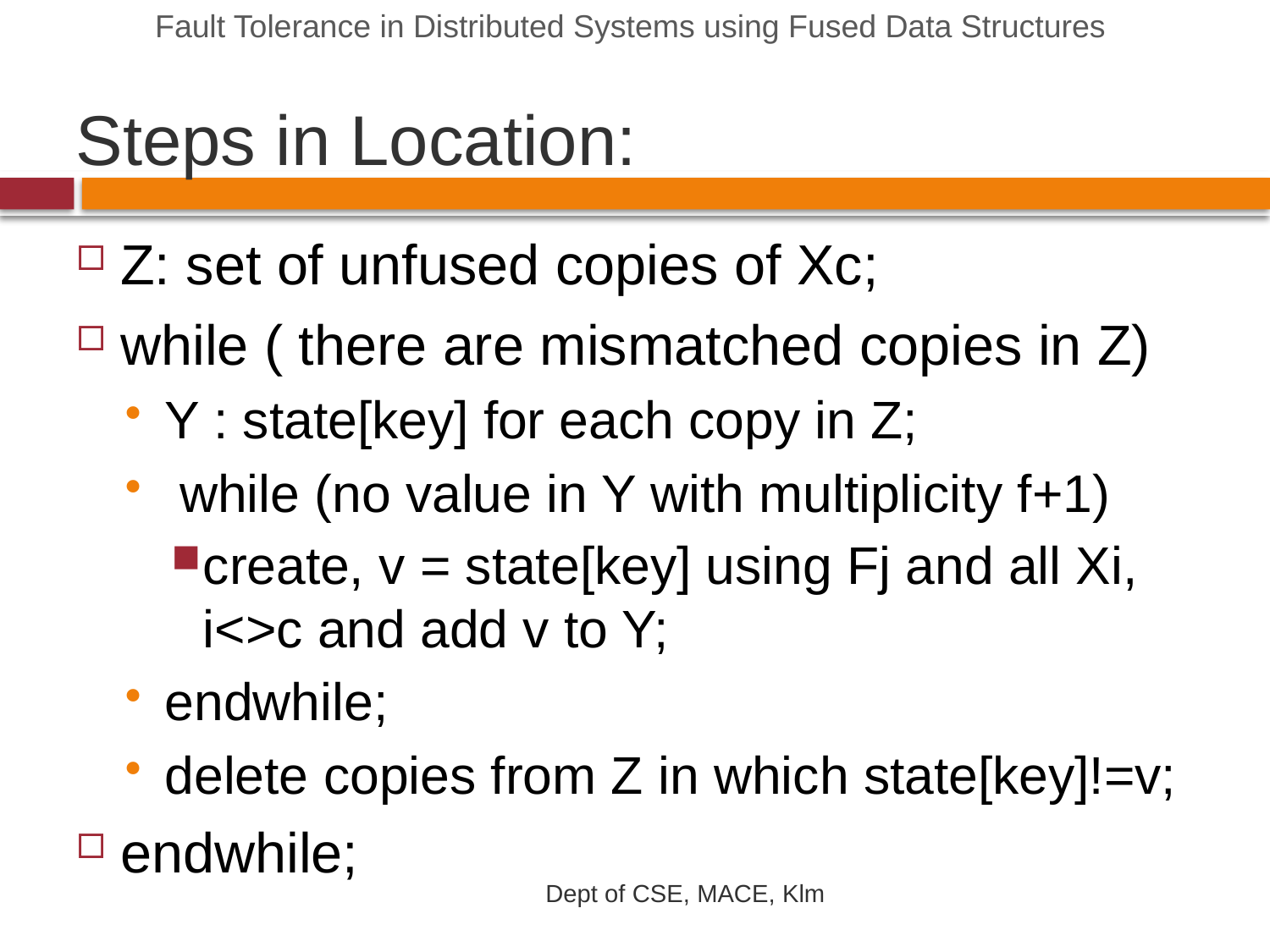

Fault Tolerance in Distributed Systems using Fused Data Structures
# Steps in Location:
Z: set of unfused copies of Xc;
while ( there are mismatched copies in Z)
Y : state[key] for each copy in Z;
 while (no value in Y with multiplicity f+1)
create, v = state[key] using Fj and all Xi, i<>c and add v to Y;
endwhile;
delete copies from Z in which state[key]!=v;
endwhile;
Dept of CSE, MACE, Klm